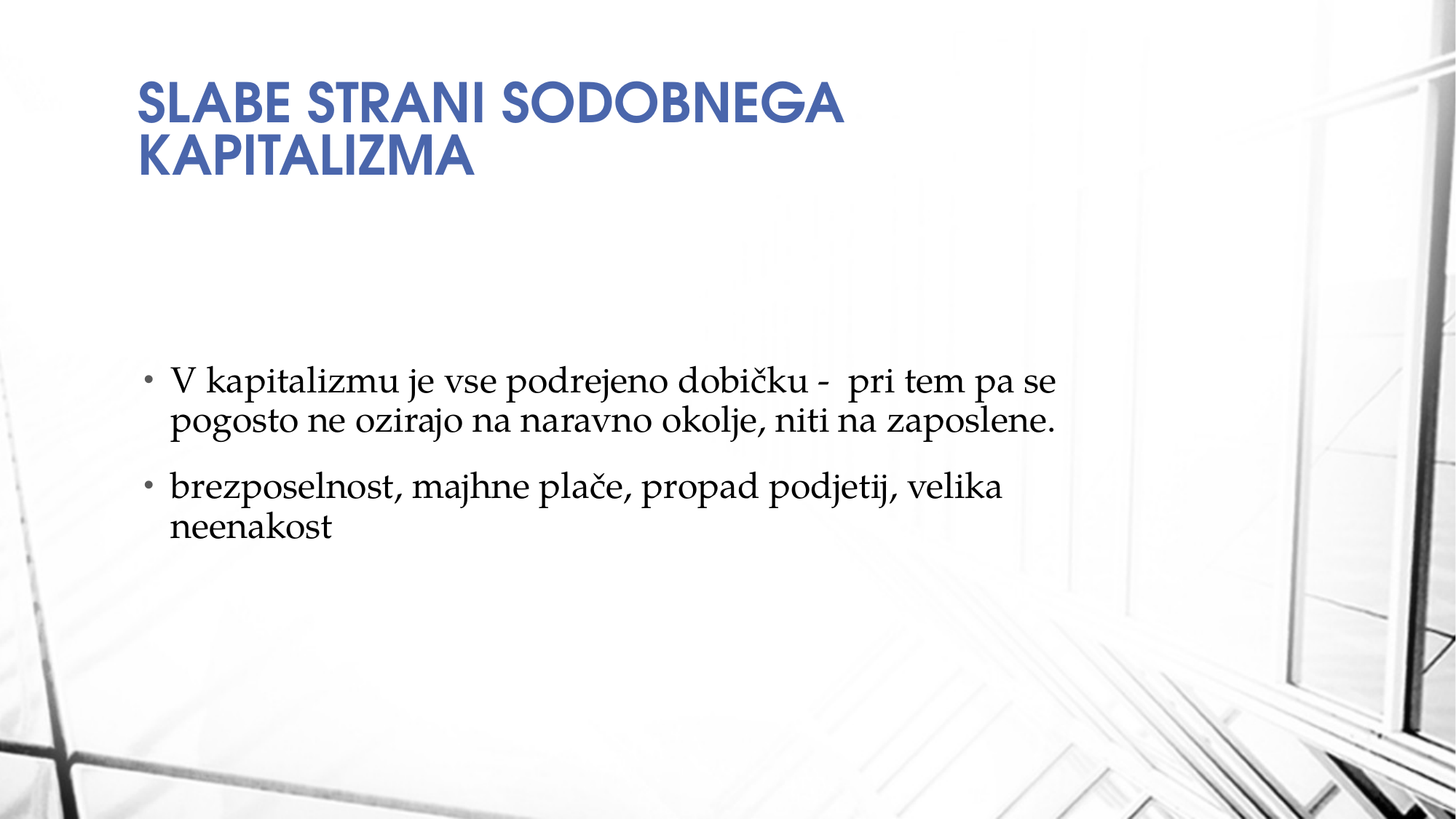

# SLABE STRANI SODOBNEGA KAPITALIZMA

V kapitalizmu je vse podrejeno dobičku -  pri tem pa se pogosto ne ozirajo na naravno okolje, niti na zaposlene.
brezposelnost, majhne plače, propad podjetij, velika neenakost